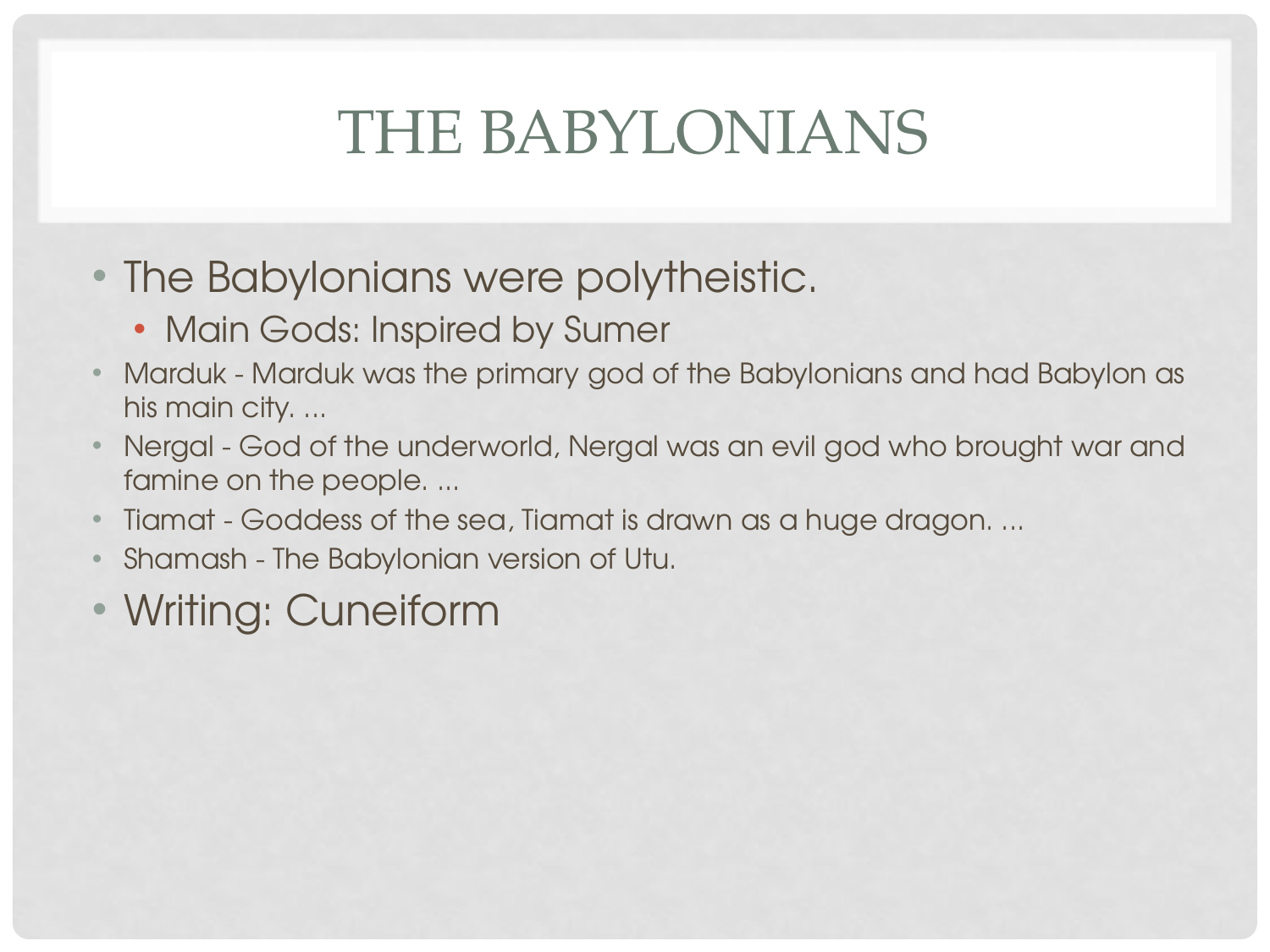

# The Babylonians
The Babylonians were polytheistic.
Main Gods: Inspired by Sumer
Marduk - Marduk was the primary god of the Babylonians and had Babylon as his main city. ...
Nergal - God of the underworld, Nergal was an evil god who brought war and famine on the people. ...
Tiamat - Goddess of the sea, Tiamat is drawn as a huge dragon. ...
Shamash - The Babylonian version of Utu.
Writing: Cuneiform